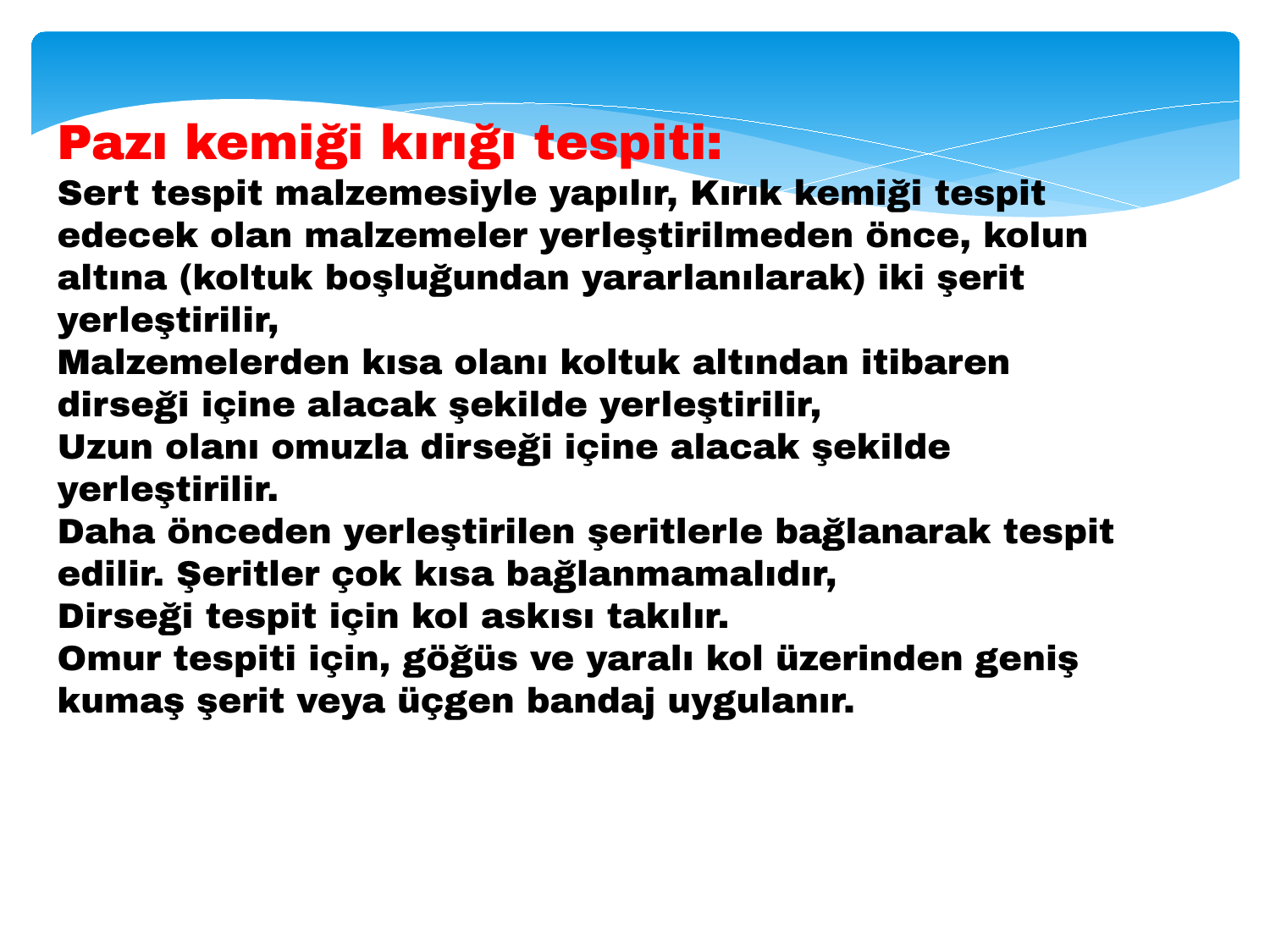

Pazı kemiği kırığı tespiti:
Sert tespit malzemesiyle yapılır, Kırık kemiği tespit edecek olan malzemeler yerleştirilmeden önce, kolun altına (koltuk boşluğundan yararlanılarak) iki şerit yerleştirilir,
Malzemelerden kısa olanı koltuk altından itibaren dirseği içine alacak şekilde yerleştirilir,
Uzun olanı omuzla dirseği içine alacak şekilde yerleştirilir.
Daha önceden yerleştirilen şeritlerle bağlanarak tespit edilir. Şeritler çok kısa bağlanmamalıdır,
Dirseği tespit için kol askısı takılır.
Omur tespiti için, göğüs ve yaralı kol üzerinden geniş kumaş şerit veya üçgen bandaj uygulanır.